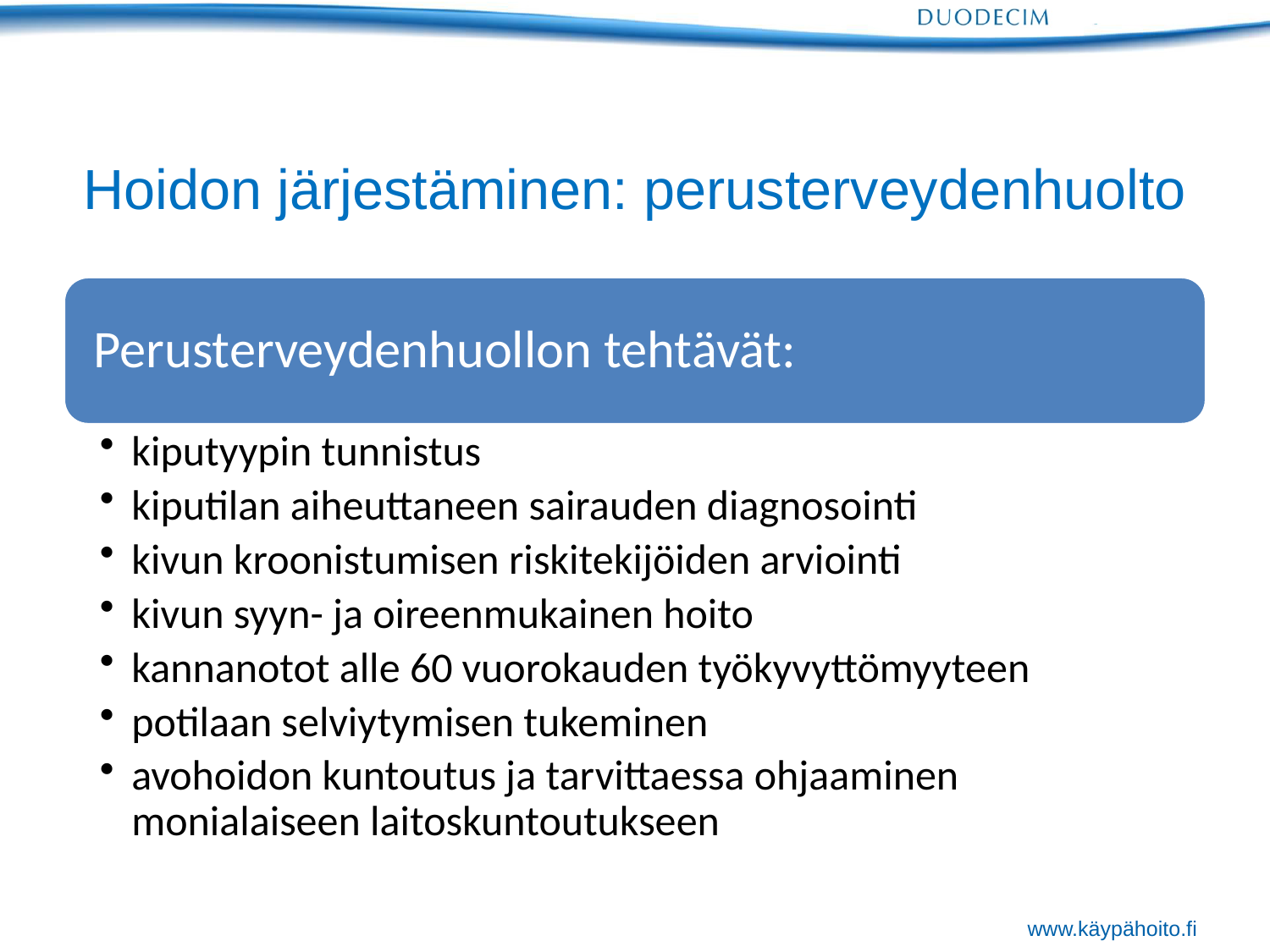

# Hoidon järjestäminen: perusterveydenhuolto
Perusterveydenhuollon tehtävät:
kiputyypin tunnistus
kiputilan aiheuttaneen sairauden diagnosointi
kivun kroonistumisen riskitekijöiden arviointi
kivun syyn- ja oireenmukainen hoito
kannanotot alle 60 vuorokauden työkyvyttömyyteen
potilaan selviytymisen tukeminen
avohoidon kuntoutus ja tarvittaessa ohjaaminen monialaiseen laitoskuntoutukseen